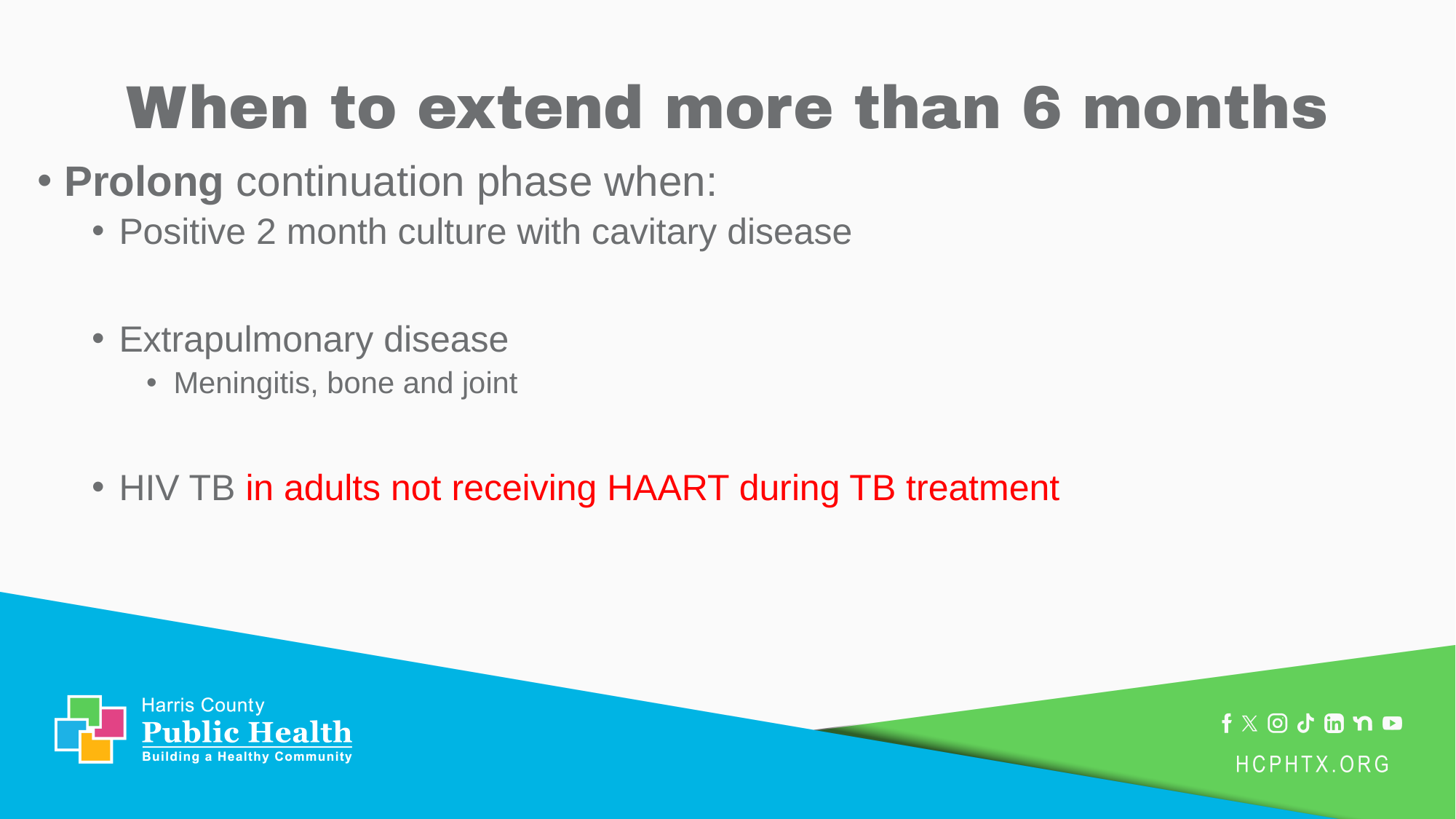

# When to extend more than 6 months
Prolong continuation phase when:
Positive 2 month culture with cavitary disease

Extrapulmonary disease
Meningitis, bone and joint

HIV TB in adults not receiving HAART during TB treatment